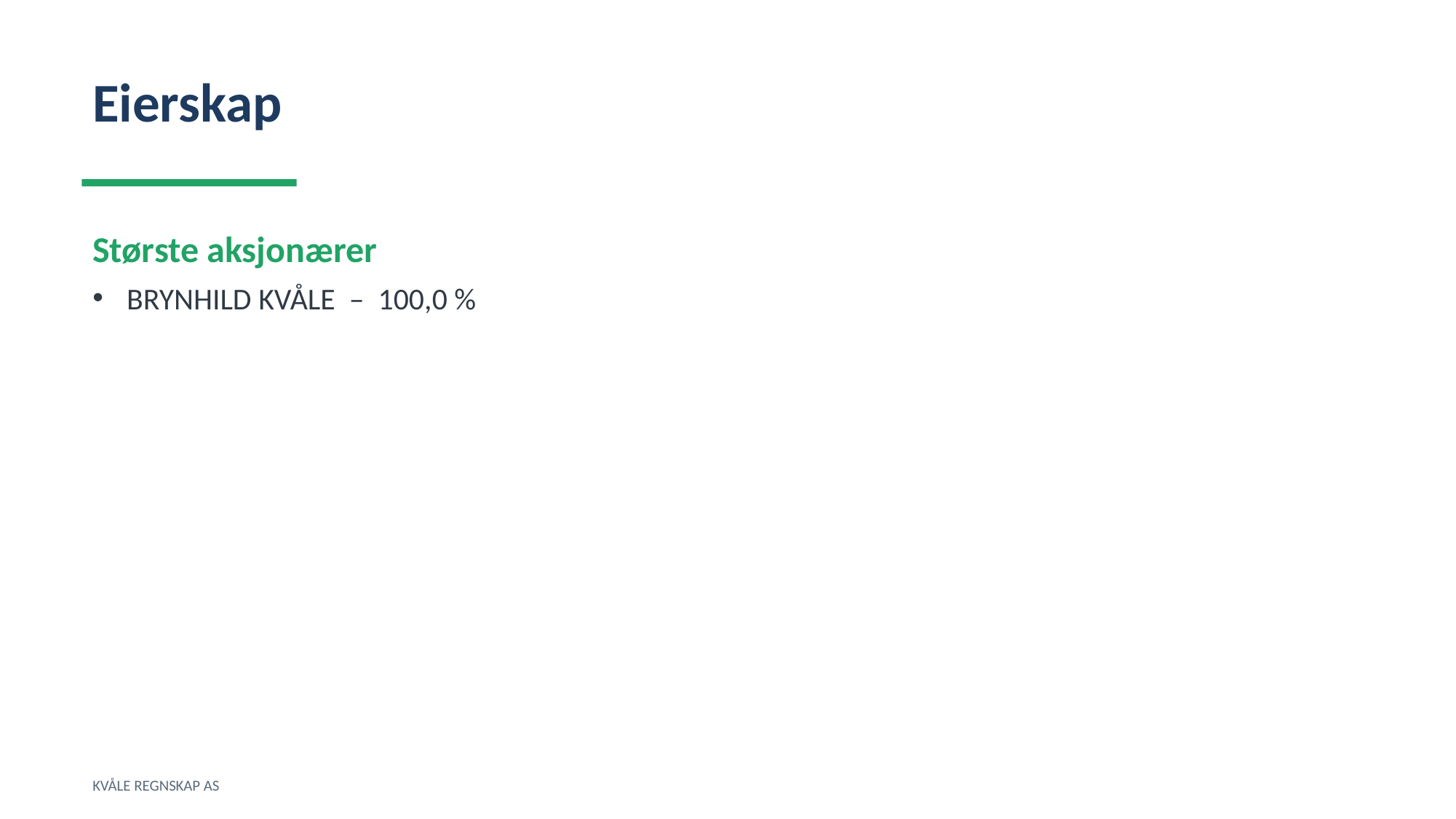

Eierskap

Største aksjonærer
BRYNHILD KVÅLE  –  100,0 %
KVÅLE REGNSKAP AS